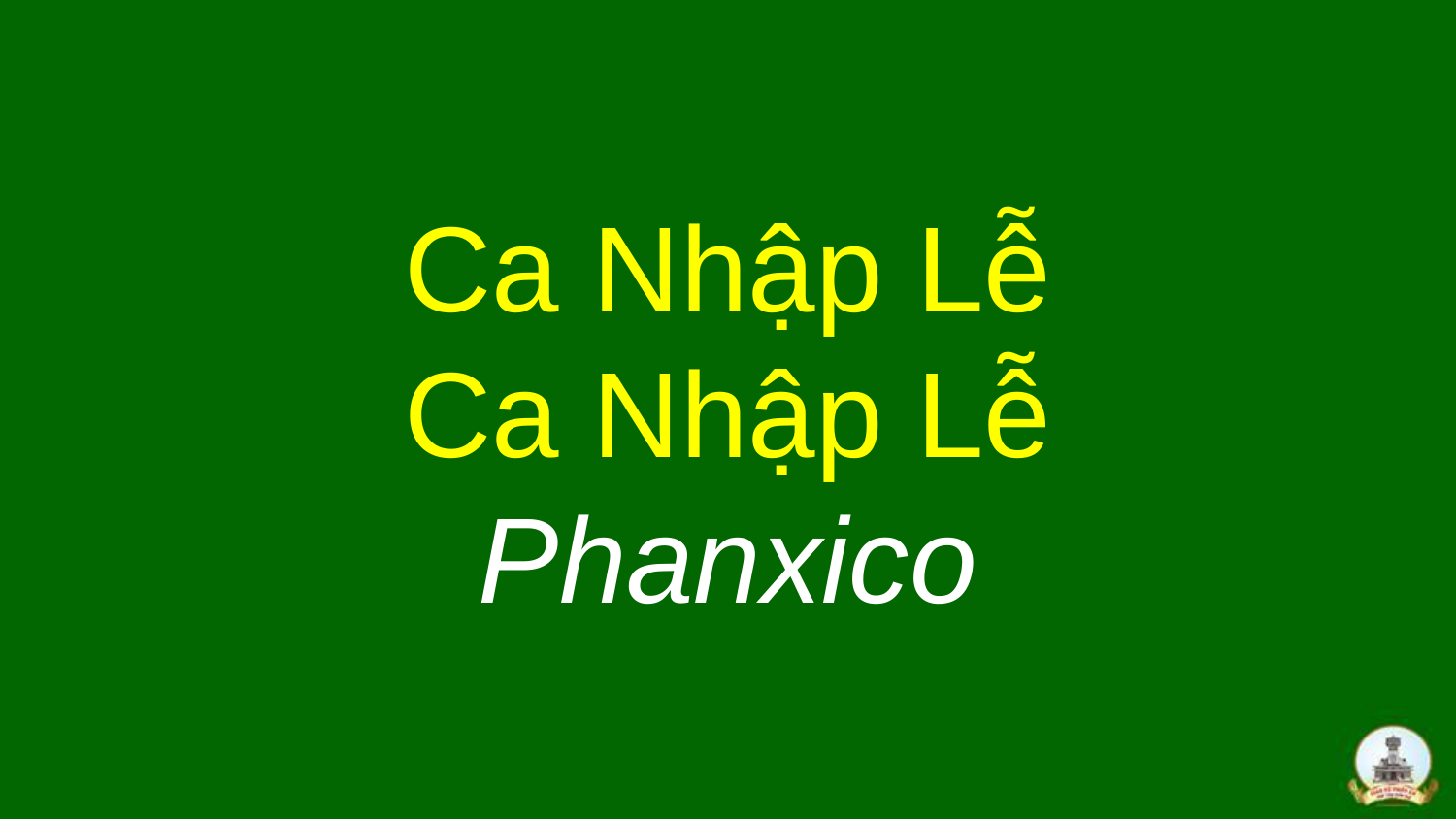

# Ca Nhập Lễ Ca Nhập Lễ Phanxico